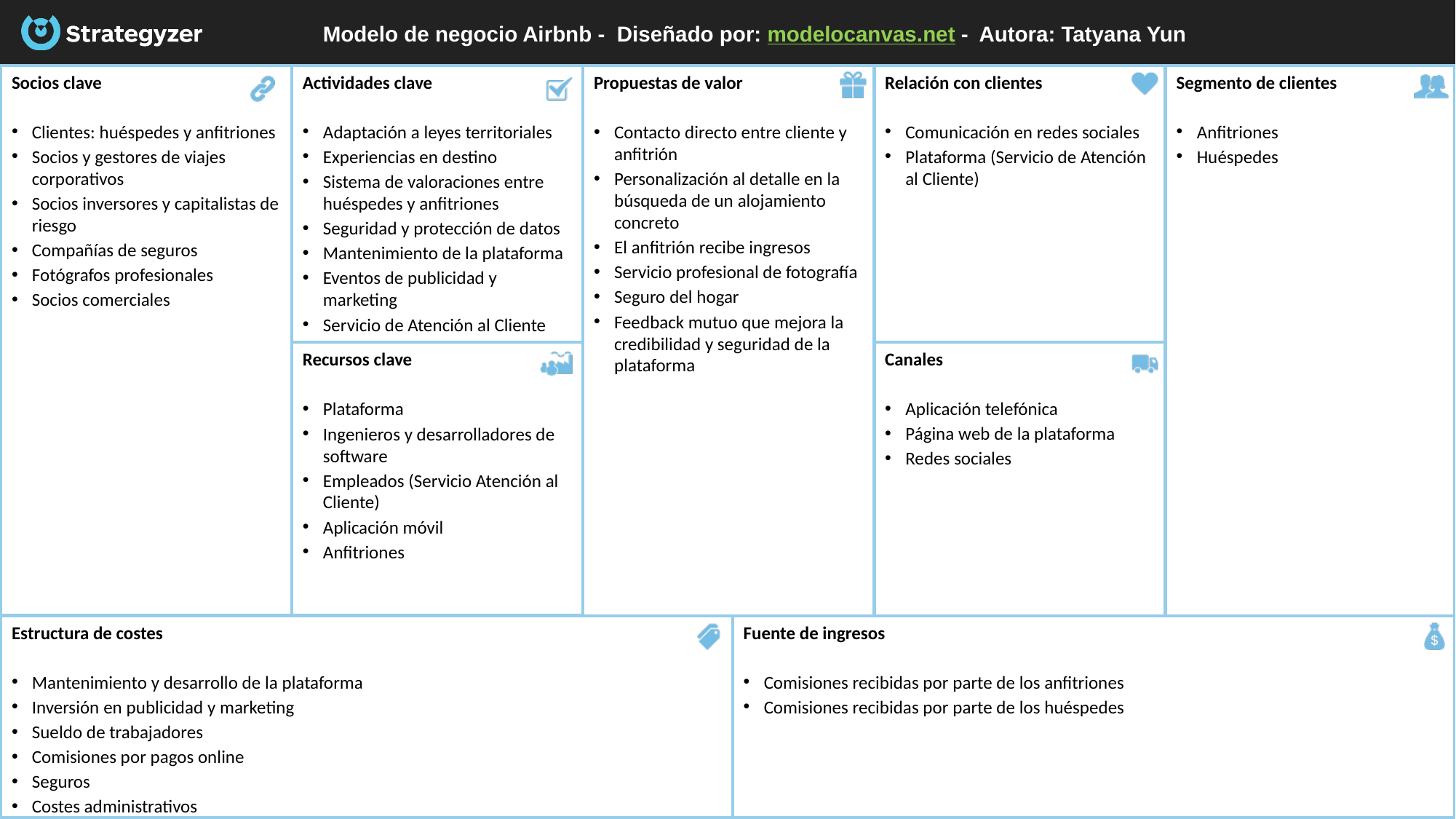

# Modelo de negocio Airbnb -  Diseñado por: modelocanvas.net -  Autora: Tatyana Yun
Socios clave

Clientes: huéspedes y anfitriones
Socios y gestores de viajes corporativos
Socios inversores y capitalistas de riesgo
Compañías de seguros
Fotógrafos profesionales
Socios comerciales
Actividades clave

Adaptación a leyes territoriales
Experiencias en destino
Sistema de valoraciones entre huéspedes y anfitriones
Seguridad y protección de datos
Mantenimiento de la plataforma
Eventos de publicidad y marketing
Servicio de Atención al Cliente
Segmento de clientes

Anfitriones
Huéspedes
Relación con clientes

Comunicación en redes sociales
Plataforma (Servicio de Atención al Cliente)
Propuestas de valor

Contacto directo entre cliente y anfitrión
Personalización al detalle en la búsqueda de un alojamiento concreto
El anfitrión recibe ingresos
Servicio profesional de fotografía
Seguro del hogar
Feedback mutuo que mejora la credibilidad y seguridad de la plataforma

Canales

Aplicación telefónica
Página web de la plataforma
Redes sociales
Recursos clave

Plataforma
Ingenieros y desarrolladores de software
Empleados (Servicio Atención al Cliente)
Aplicación móvil
Anfitriones
Estructura de costes

Mantenimiento y desarrollo de la plataforma
Inversión en publicidad y marketing
Sueldo de trabajadores
Comisiones por pagos online
Seguros
Costes administrativos
Fuente de ingresos

Comisiones recibidas por parte de los anfitriones
Comisiones recibidas por parte de los huéspedes